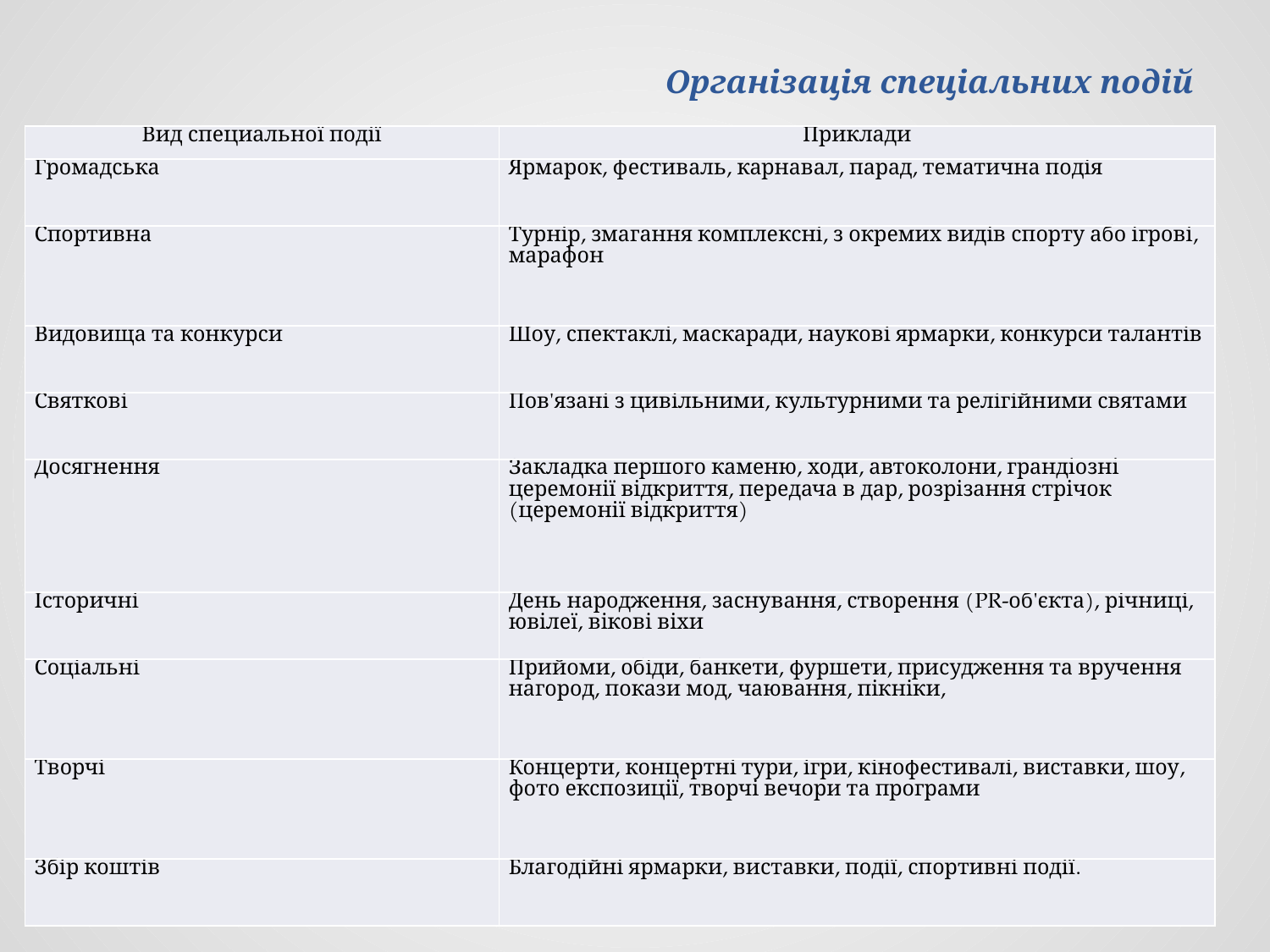

# Організація спеціальних подій
| Вид специальної події | Приклади |
| --- | --- |
| Громадська | Ярмарок, фестиваль, карнавал, парад, тематична подія |
| Спортивна | Турнір, змагання комплексні, з окремих видів спорту або ігрові, марафон |
| Видовища та конкурси | Шоу, спектаклі, маскаради, наукові ярмарки, конкурси талантів |
| Святкові | Пов'язані з цивільними, культурними та релігійними святами |
| Досягнення | Закладка першого каменю, ходи, автоколони, грандіозні церемонії відкриття, передача в дар, розрізання стрічок (церемонії відкриття) |
| Історичні | День народження, заснування, створення (PR-об'єкта), річниці, ювілеї, вікові віхи |
| Соціальні | Прийоми, обіди, банкети, фуршети, присудження та вручення нагород, покази мод, чаювання, пікніки, |
| Творчі | Концерти, концертні тури, ігри, кінофестивалі, виставки, шоу, фото експозиції, творчі вечори та програми |
| Збір коштів | Благодійні ярмарки, виставки, події, спортивні події. |